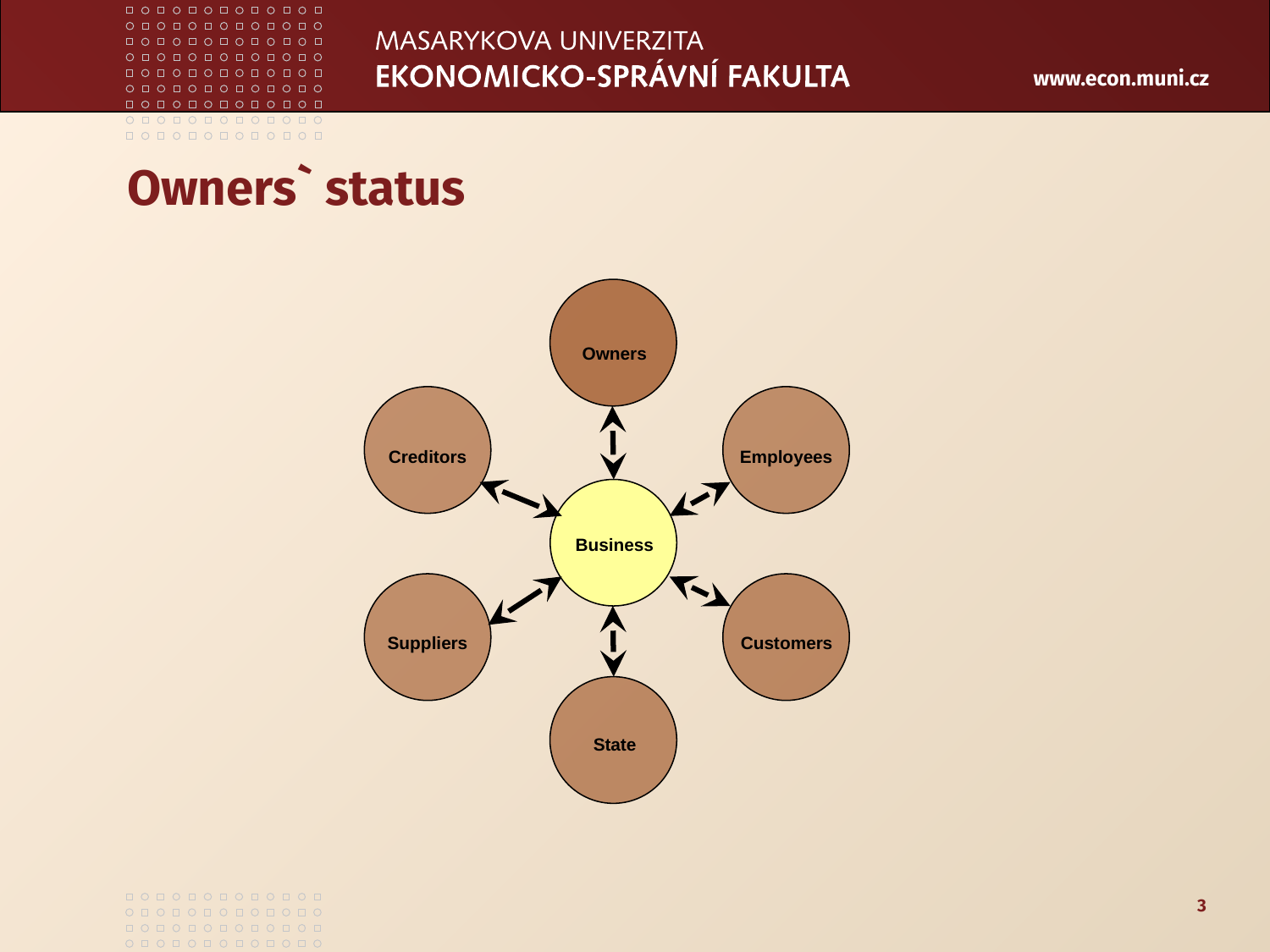

# Owners` status

Owners

Creditors
Employees

Business

Suppliers
Customers

State
3